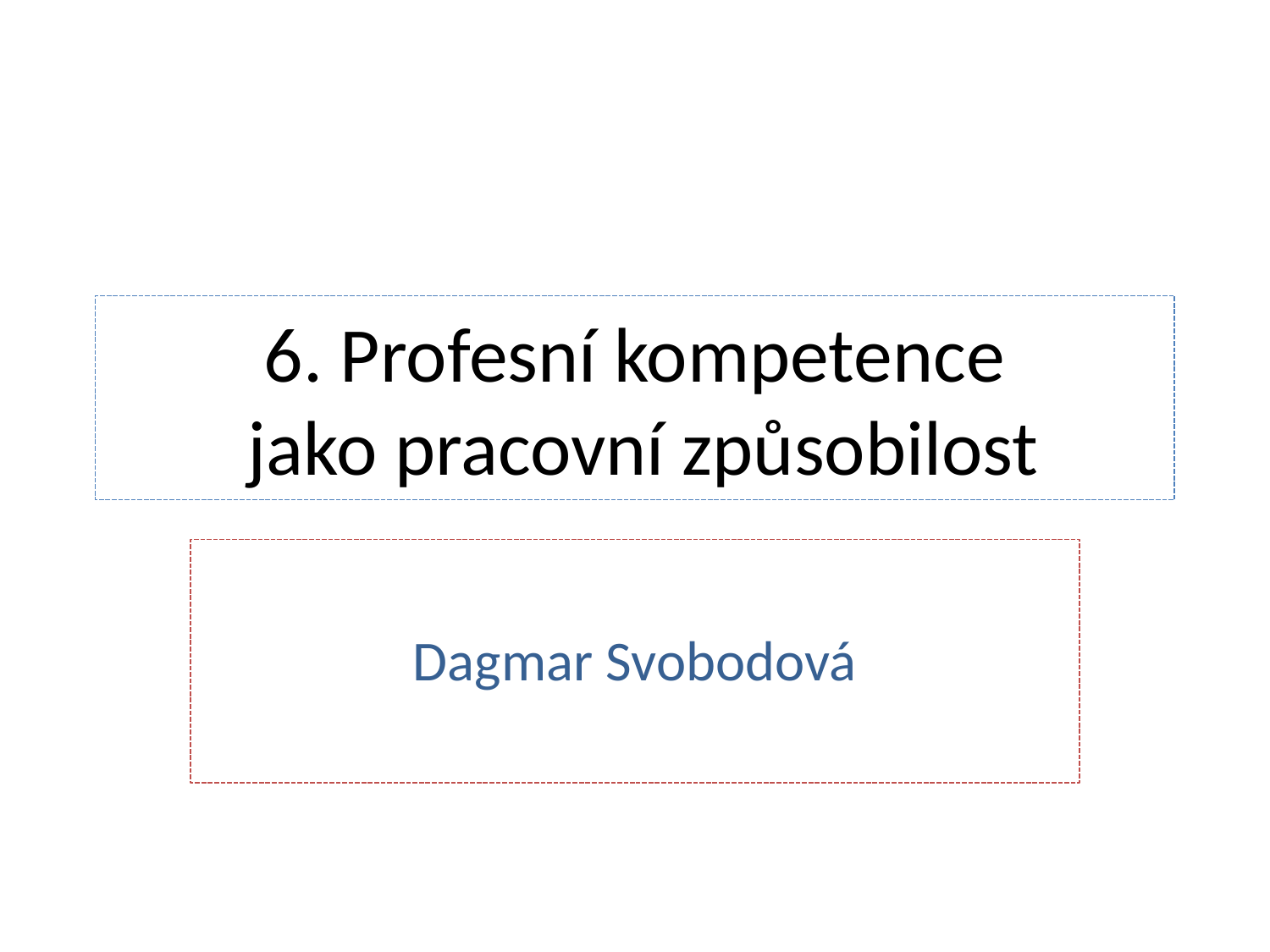

# 6. Profesní kompetence jako pracovní způsobilost

Dagmar Svobodová